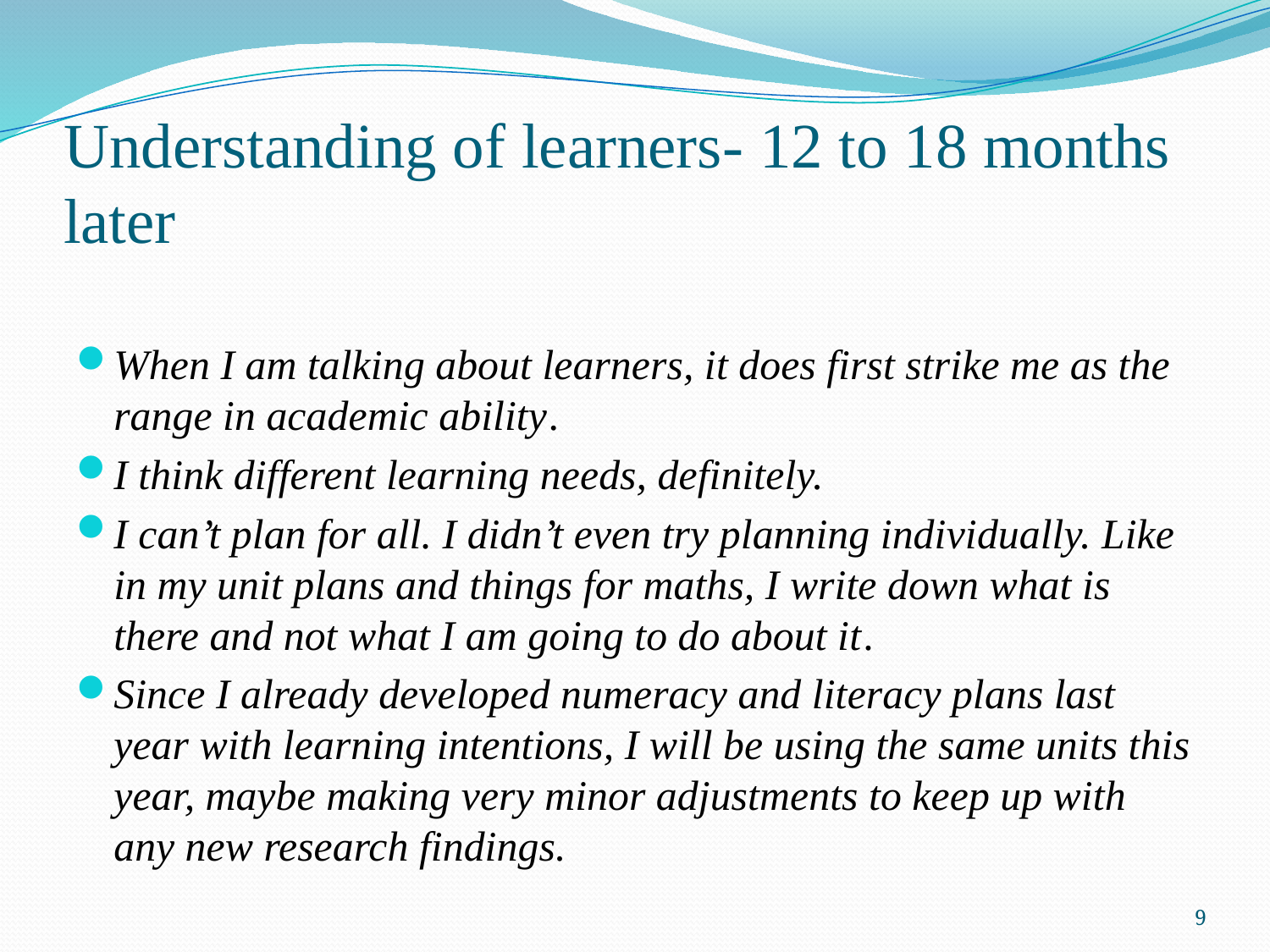

# Understanding of learners- 12 to 18 months later

When I am talking about learners, it does first strike me as the range in academic ability.
I think different learning needs, definitely.
I can’t plan for all. I didn’t even try planning individually. Like in my unit plans and things for maths, I write down what is there and not what I am going to do about it.
Since I already developed numeracy and literacy plans last year with learning intentions, I will be using the same units this year, maybe making very minor adjustments to keep up with any new research findings.

9